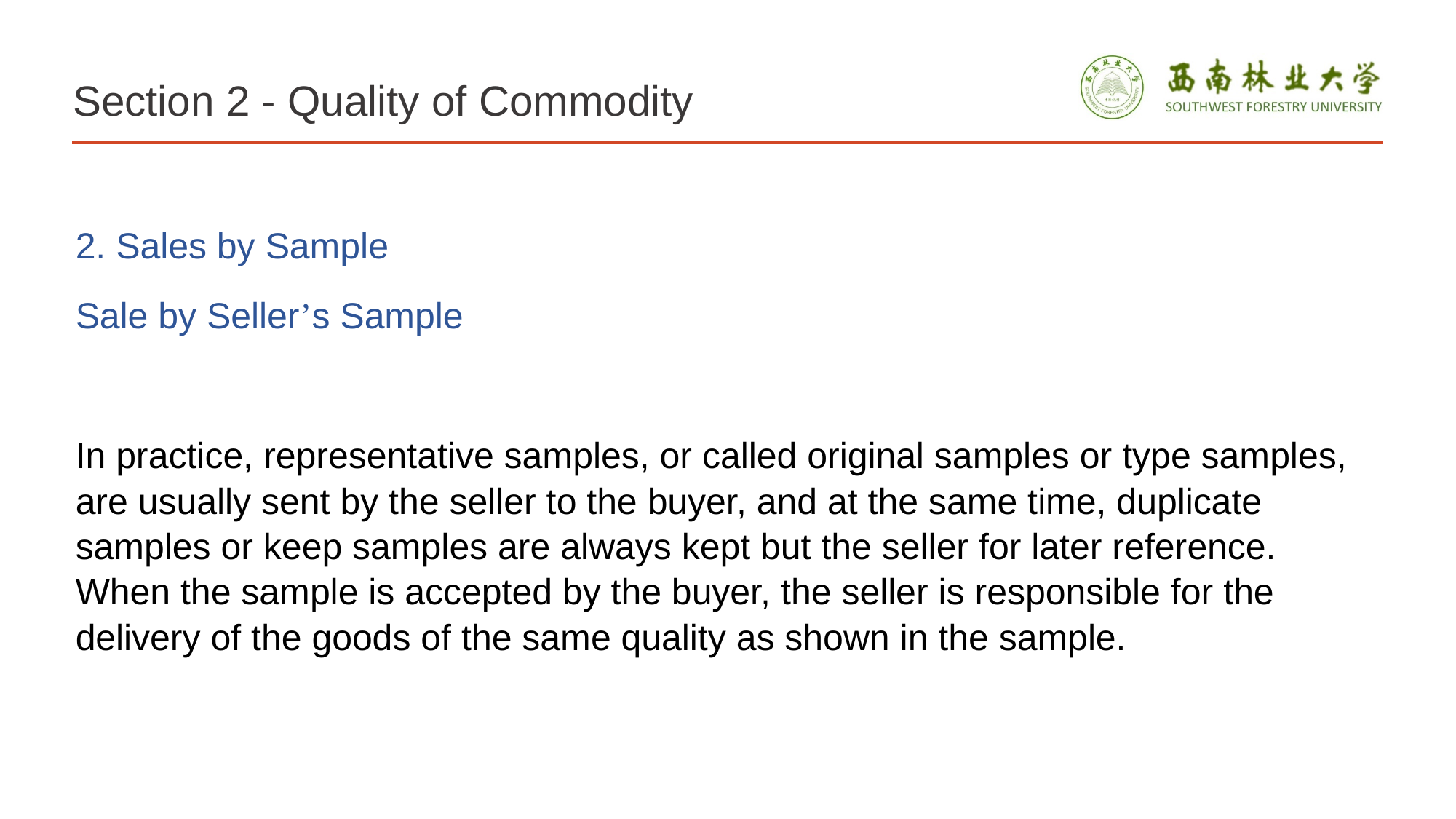

# Section 2 - Quality of Commodity

2. Sales by Sample
Sale by Seller’s Sample

In practice, representative samples, or called original samples or type samples, are usually sent by the seller to the buyer, and at the same time, duplicate samples or keep samples are always kept but the seller for later reference. When the sample is accepted by the buyer, the seller is responsible for the delivery of the goods of the same quality as shown in the sample.